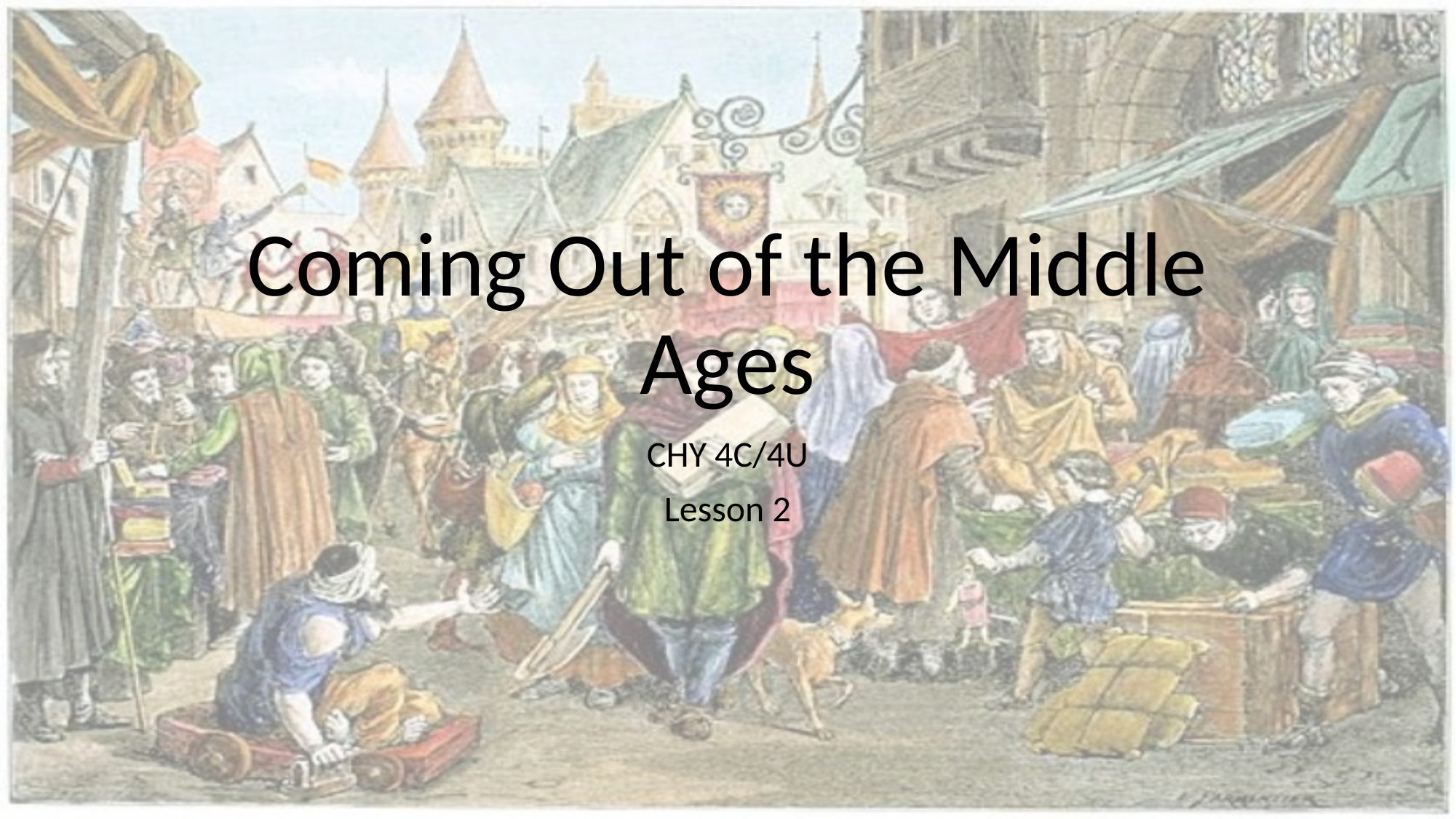

# Coming Out of the Middle Ages
CHY 4C/4U
Lesson 2